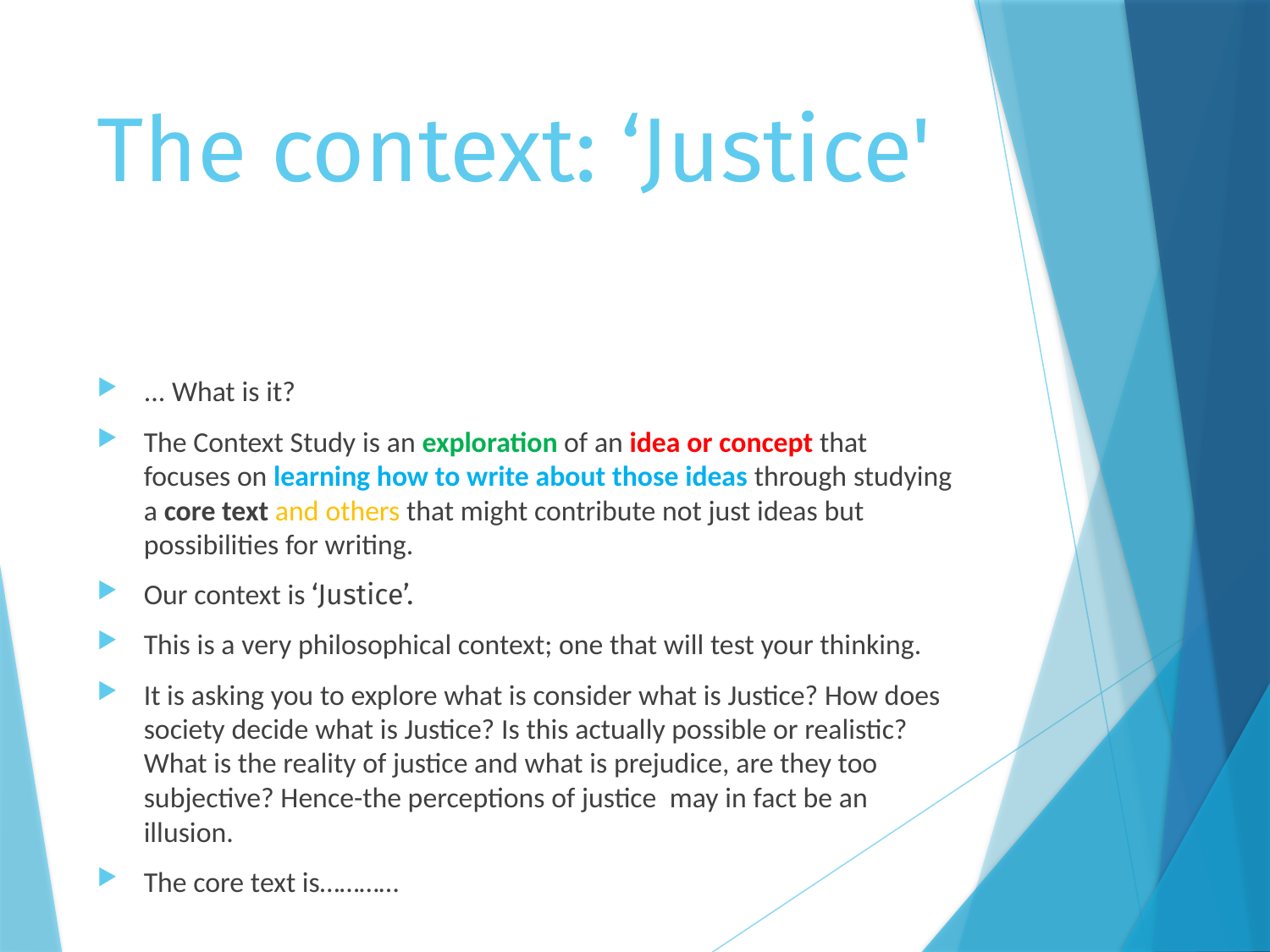

# The context: ‘Justice'
... What is it?
The Context Study is an exploration of an idea or concept that focuses on learning how to write about those ideas through studying a core text and others that might contribute not just ideas but possibilities for writing.
Our context is ‘Justice’.
This is a very philosophical context; one that will test your thinking.
It is asking you to explore what is consider what is Justice? How does society decide what is Justice? Is this actually possible or realistic? What is the reality of justice and what is prejudice, are they too subjective? Hence-the perceptions of justice  may in fact be an illusion.
The core text is…………